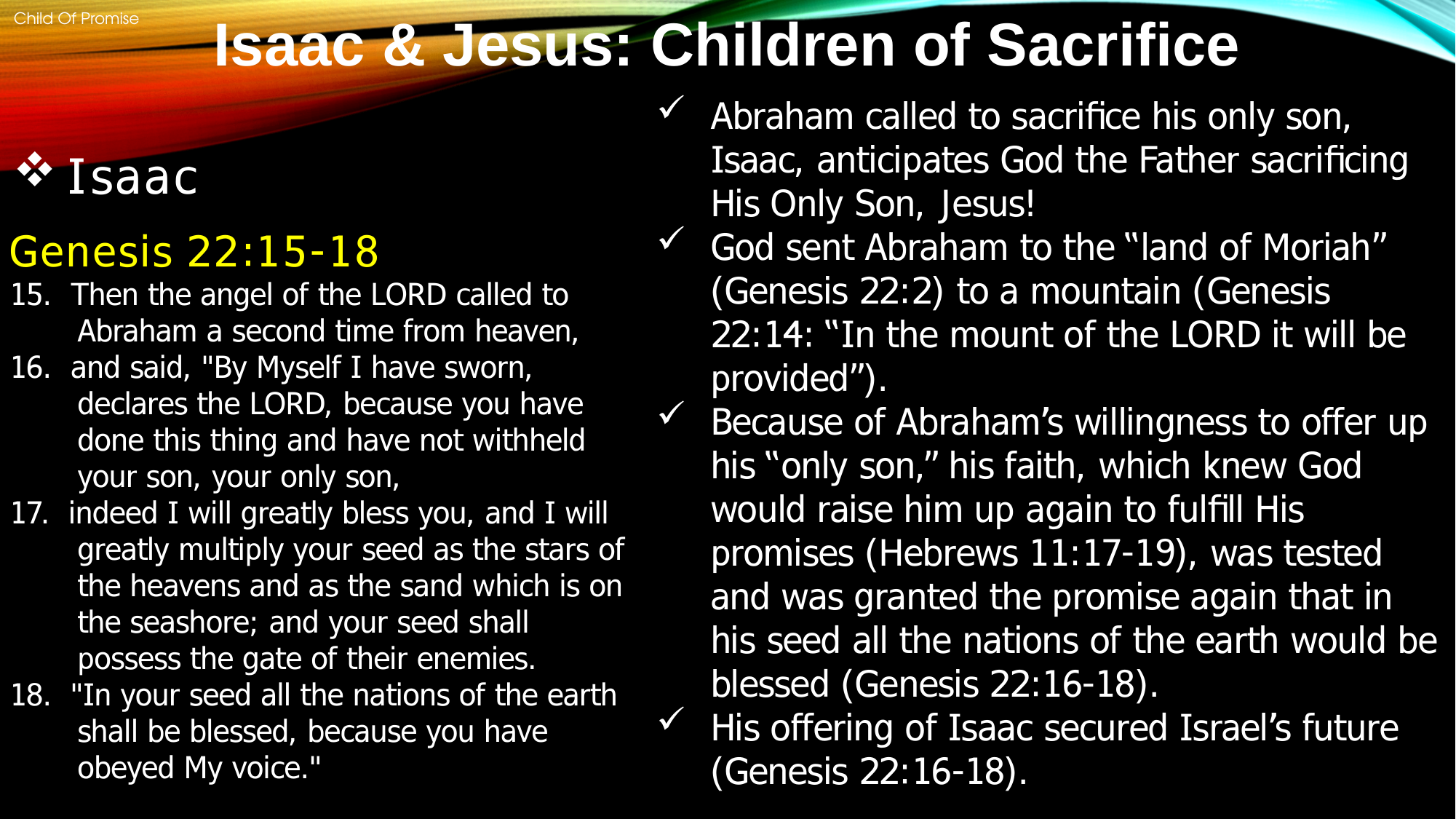

Isaac & Jesus: Children of Sacrifice
Child Of Promise
Abraham called to sacrifice his only son, Isaac, anticipates God the Father sacrificing His Only Son, Jesus!
God sent Abraham to the “land of Moriah” (Genesis 22:2) to a mountain (Genesis 22:14: “In the mount of the LORD it will be provided”).
Because of Abraham’s willingness to offer up his “only son,” his faith, which knew God would raise him up again to fulfill His promises (Hebrews 11:17-19), was tested and was granted the promise again that in his seed all the nations of the earth would be blessed (Genesis 22:16-18).
His offering of Isaac secured Israel’s future (Genesis 22:16-18).
Isaac
Genesis 22:15-18
15.  Then the angel of the LORD called to Abraham a second time from heaven,
16.  and said, "By Myself I have sworn, declares the LORD, because you have done this thing and have not withheld your son, your only son,
17.  indeed I will greatly bless you, and I will greatly multiply your seed as the stars of the heavens and as the sand which is on the seashore; and your seed shall possess the gate of their enemies.
18.  "In your seed all the nations of the earth shall be blessed, because you have obeyed My voice."